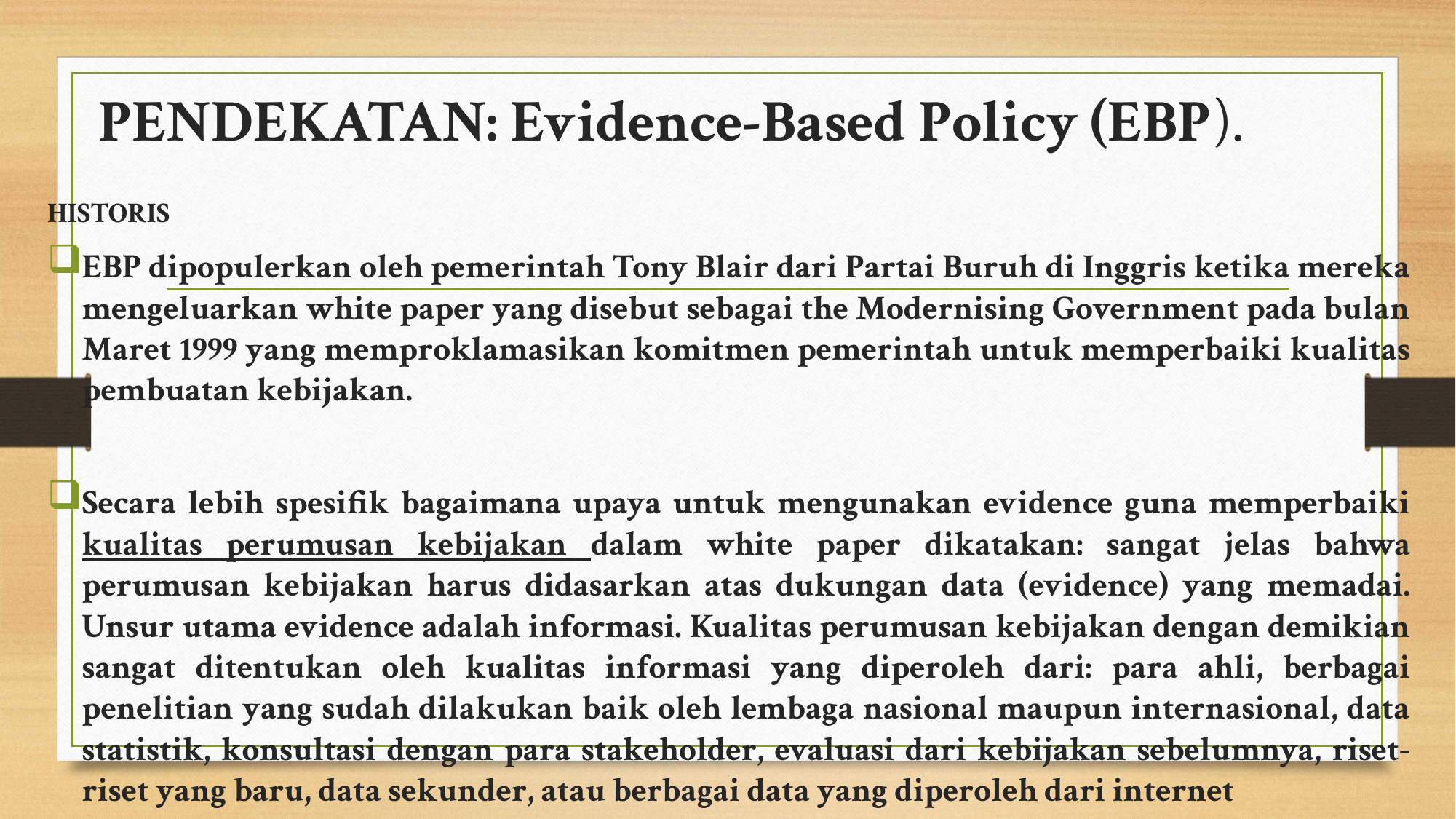

# PENDEKATAN: Evidence-Based Policy (EBP).
HISTORIS
EBP dipopulerkan oleh pemerintah Tony Blair dari Partai Buruh di Inggris ketika mereka mengeluarkan white paper yang disebut sebagai the Modernising Government pada bulan Maret 1999 yang memproklamasikan komitmen pemerintah untuk memperbaiki kualitas pembuatan kebijakan.

Secara lebih spesifik bagaimana upaya untuk mengunakan evidence guna memperbaiki kualitas perumusan kebijakan dalam white paper dikatakan: sangat jelas bahwa perumusan kebijakan harus didasarkan atas dukungan data (evidence) yang memadai. Unsur utama evidence adalah informasi. Kualitas perumusan kebijakan dengan demikian sangat ditentukan oleh kualitas informasi yang diperoleh dari: para ahli, berbagai penelitian yang sudah dilakukan baik oleh lembaga nasional maupun internasional, data statistik, konsultasi dengan para stakeholder, evaluasi dari kebijakan sebelumnya, riset-riset yang baru, data sekunder, atau berbagai data yang diperoleh dari internet